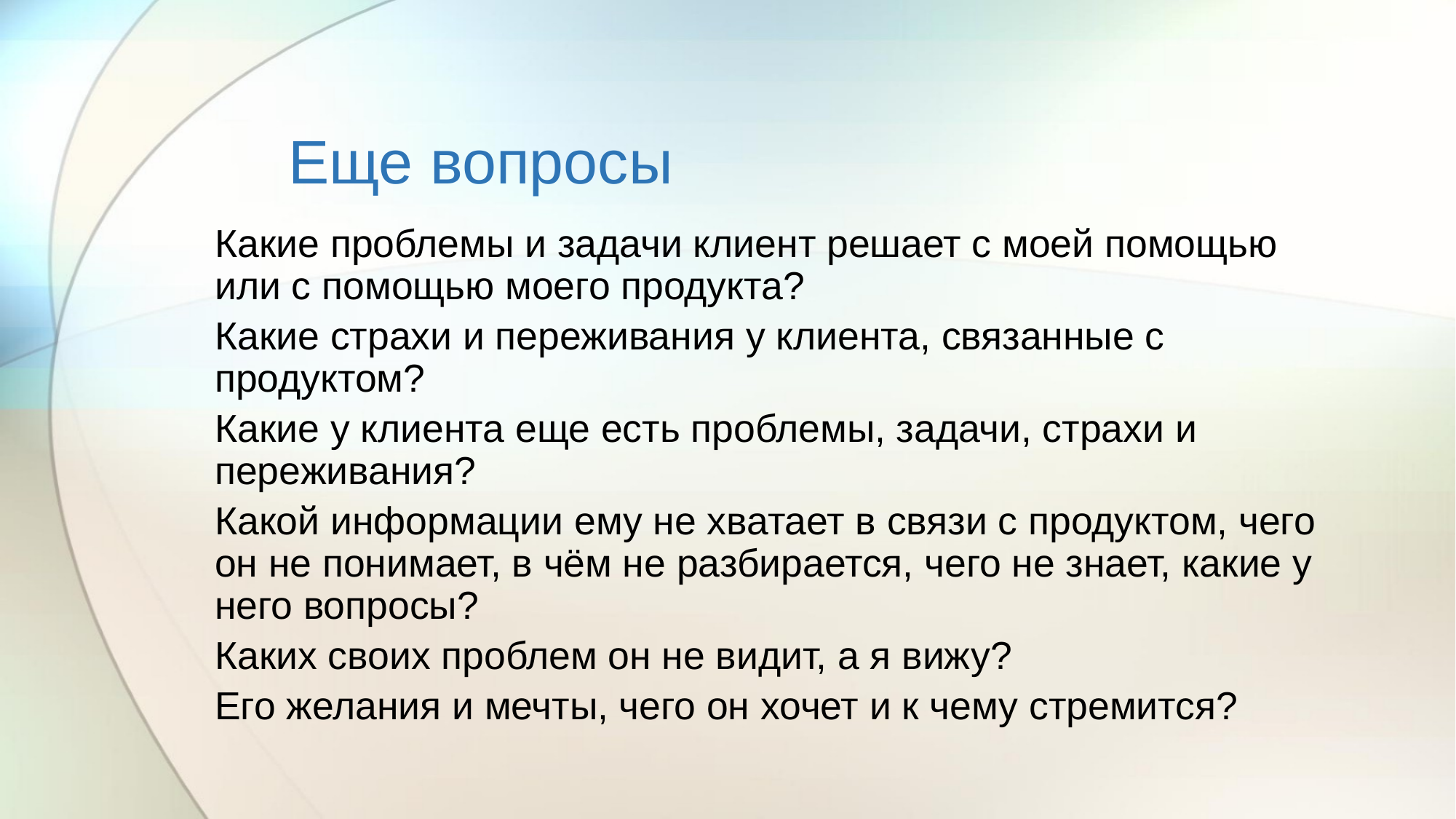

# Еще вопросы
Какие проблемы и задачи клиент решает с моей помощью или с помощью моего продукта?
Какие страхи и переживания у клиента, связанные с продуктом?
Какие у клиента еще есть проблемы, задачи, страхи и переживания?
Какой информации ему не хватает в связи с продуктом, чего он не понимает, в чём не разбирается, чего не знает, какие у него вопросы?
Каких своих проблем он не видит, а я вижу?
Его желания и мечты, чего он хочет и к чему стремится?